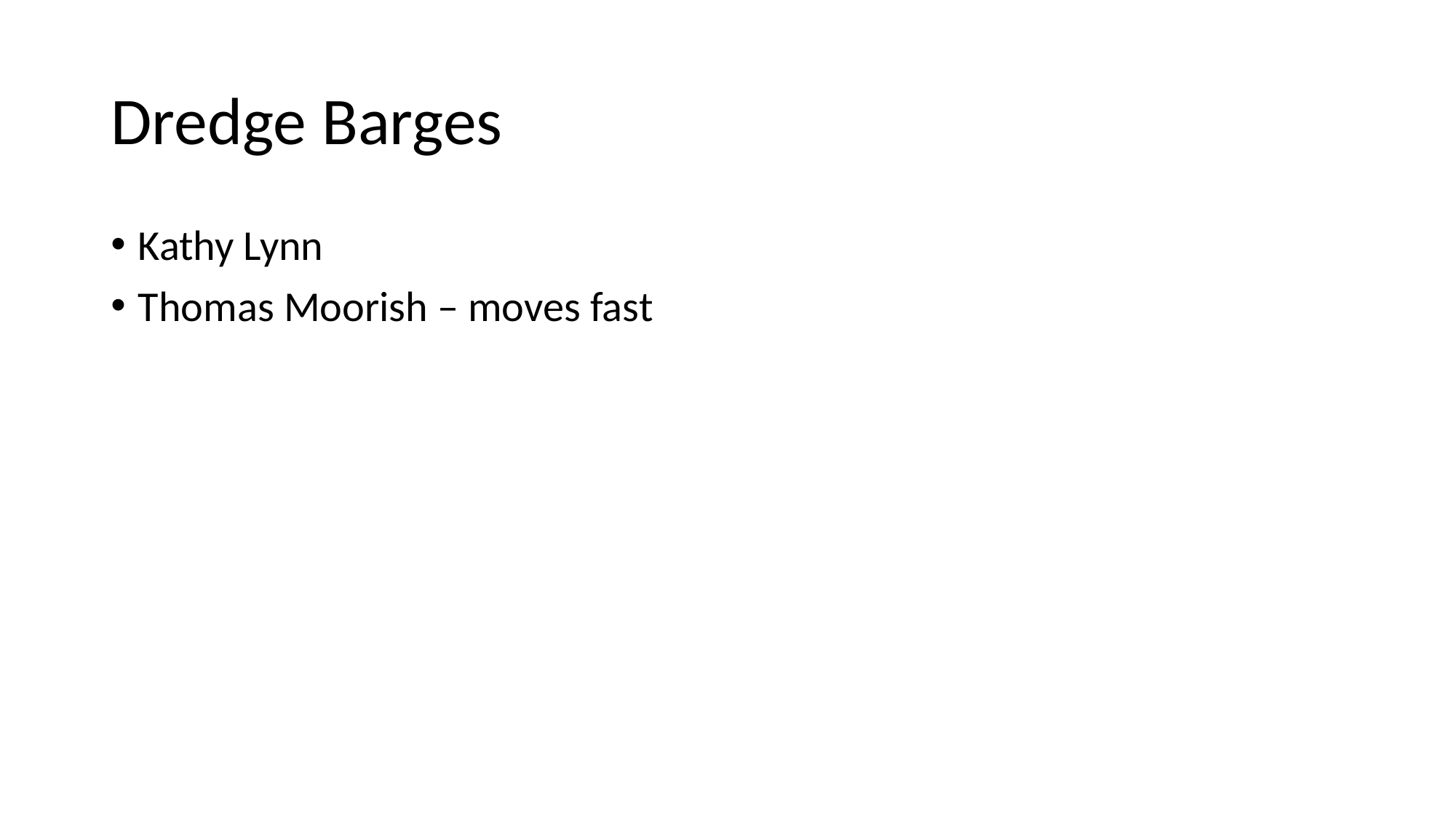

# Dredge Barges
Kathy Lynn
Thomas Moorish – moves fast